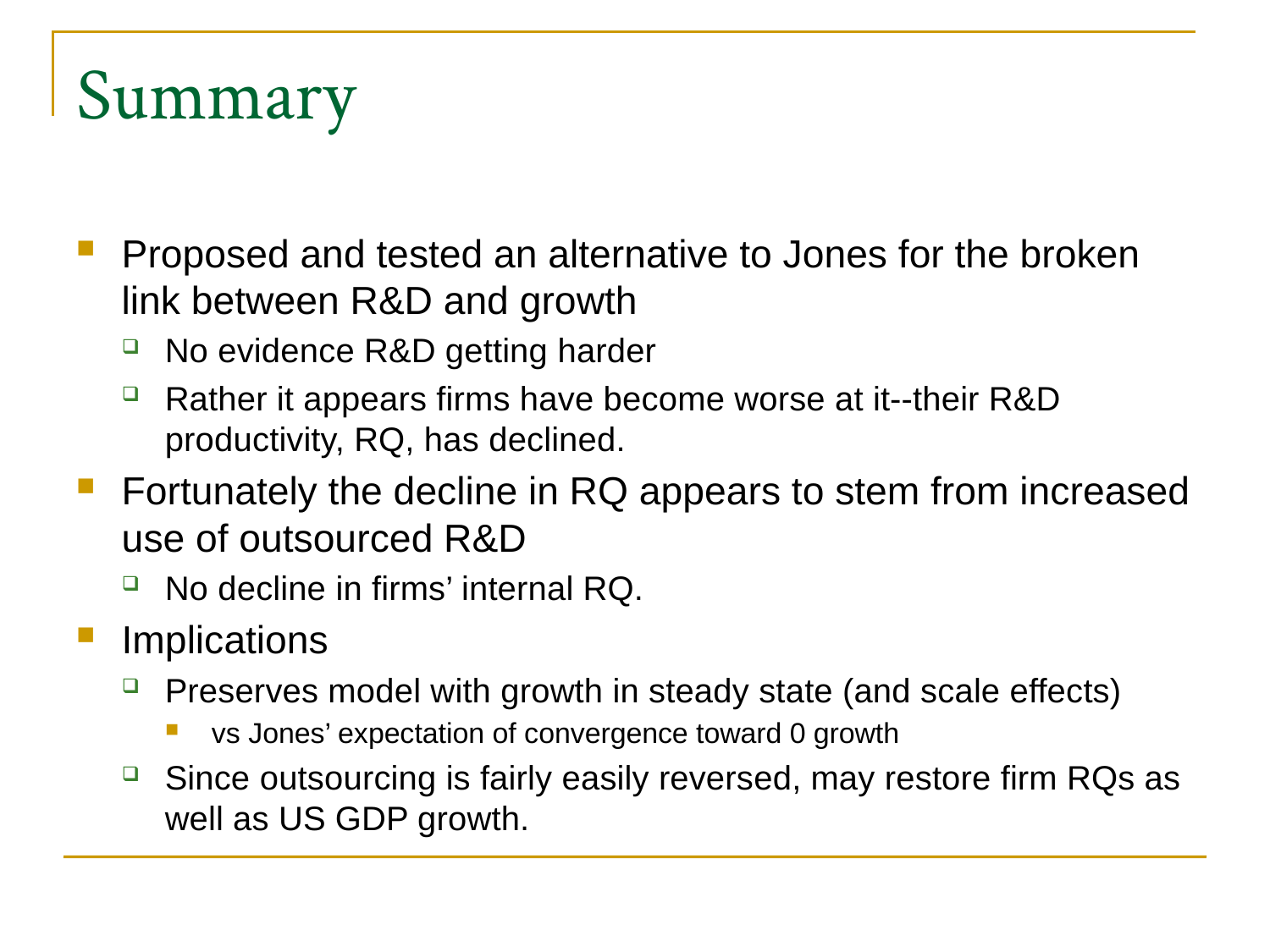

# Summary
Proposed and tested an alternative to Jones for the broken link between R&D and growth
No evidence R&D getting harder
Rather it appears firms have become worse at it--their R&D productivity, RQ, has declined.
Fortunately the decline in RQ appears to stem from increased use of outsourced R&D
No decline in firms’ internal RQ.
Implications
Preserves model with growth in steady state (and scale effects)
vs Jones’ expectation of convergence toward 0 growth
Since outsourcing is fairly easily reversed, may restore firm RQs as well as US GDP growth.